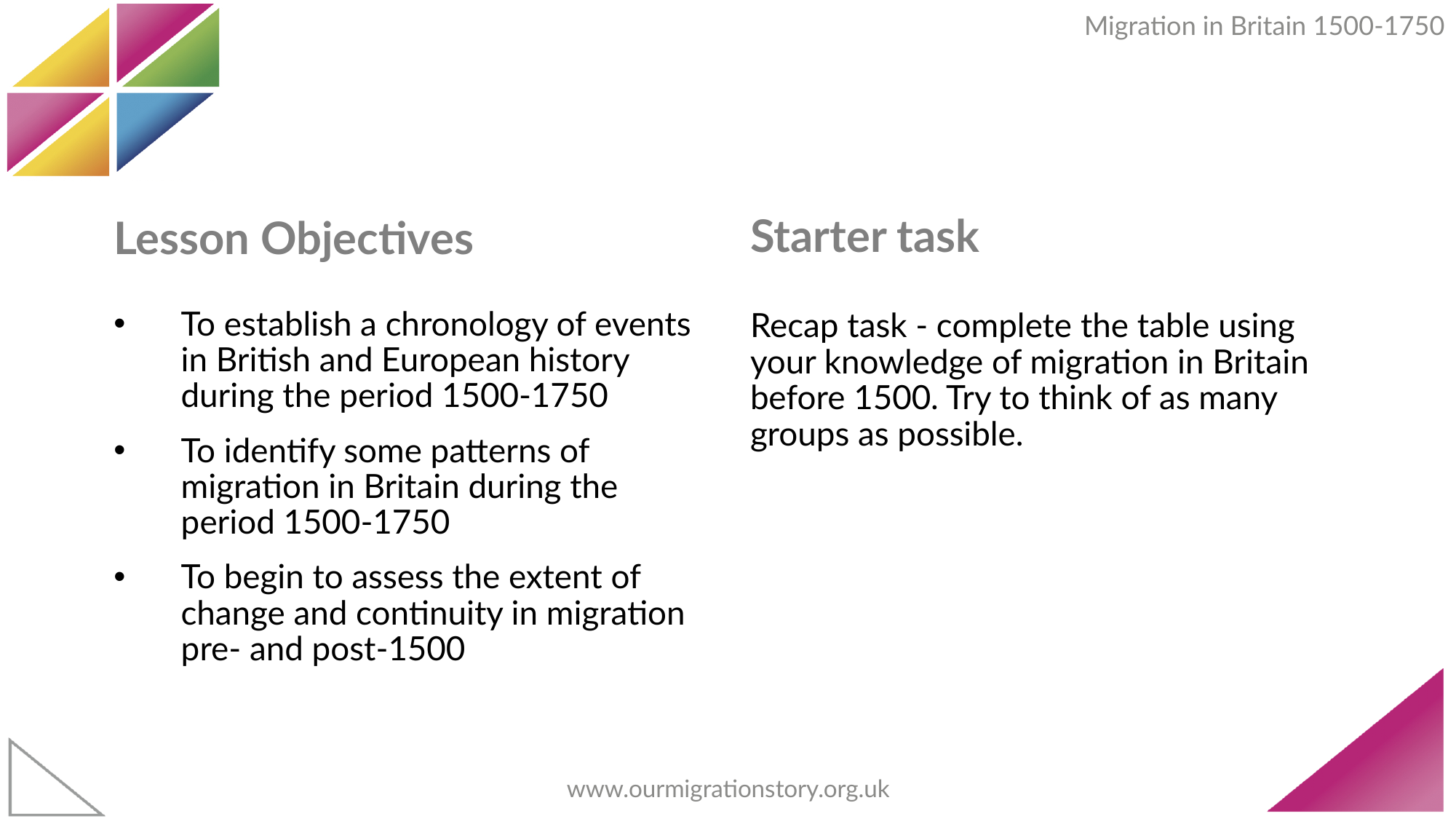

Migration in Britain 1500-1750
Starter task
Lesson Objectives
To establish a chronology of events in British and European history during the period 1500-1750
To identify some patterns of migration in Britain during the period 1500-1750
To begin to assess the extent of change and continuity in migration pre- and post-1500
Recap task - complete the table using your knowledge of migration in Britain before 1500. Try to think of as many groups as possible.

www.ourmigrationstory.org.uk